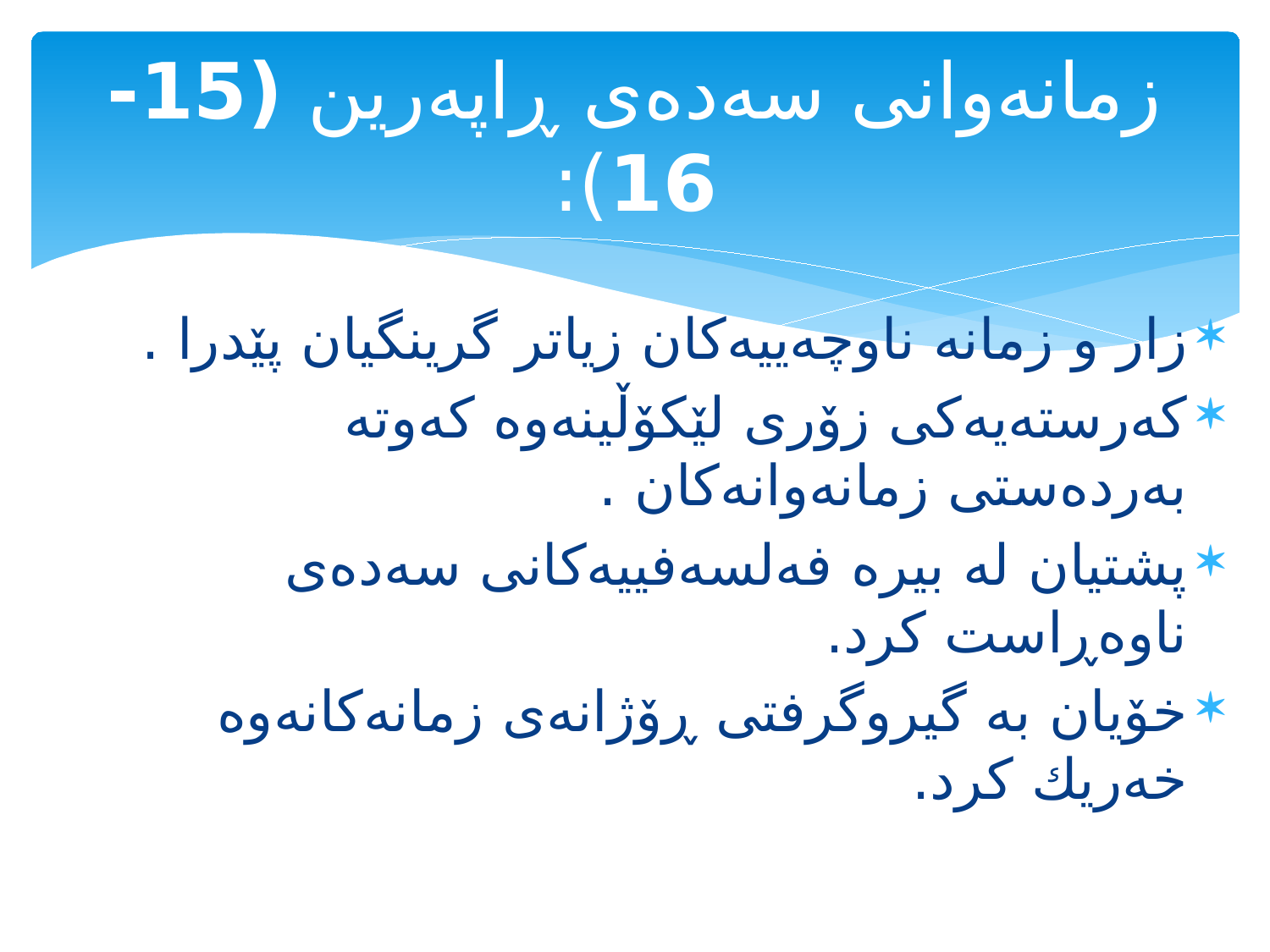

# زمانەوانی سەدەی ڕاپەرین (15-16):
زار و زمانه‌ ناوچه‌ییه‌كان زیاتر گرینگیان پێدرا .
كه‌رسته‌یه‌كی زۆری لێكۆڵینه‌وه‌ كه‌وته‌ به‌رده‌ستی زمانه‌وانه‌كان .
پشتیان له‌ بیره‌ فه‌لسه‌فییه‌كانی سه‌ده‌ی ناوه‌ڕاست كرد.
خۆیان به‌ گیروگرفتی ڕۆژانه‌ی زمانه‌كانه‌وه‌ خه‌ریك كرد.